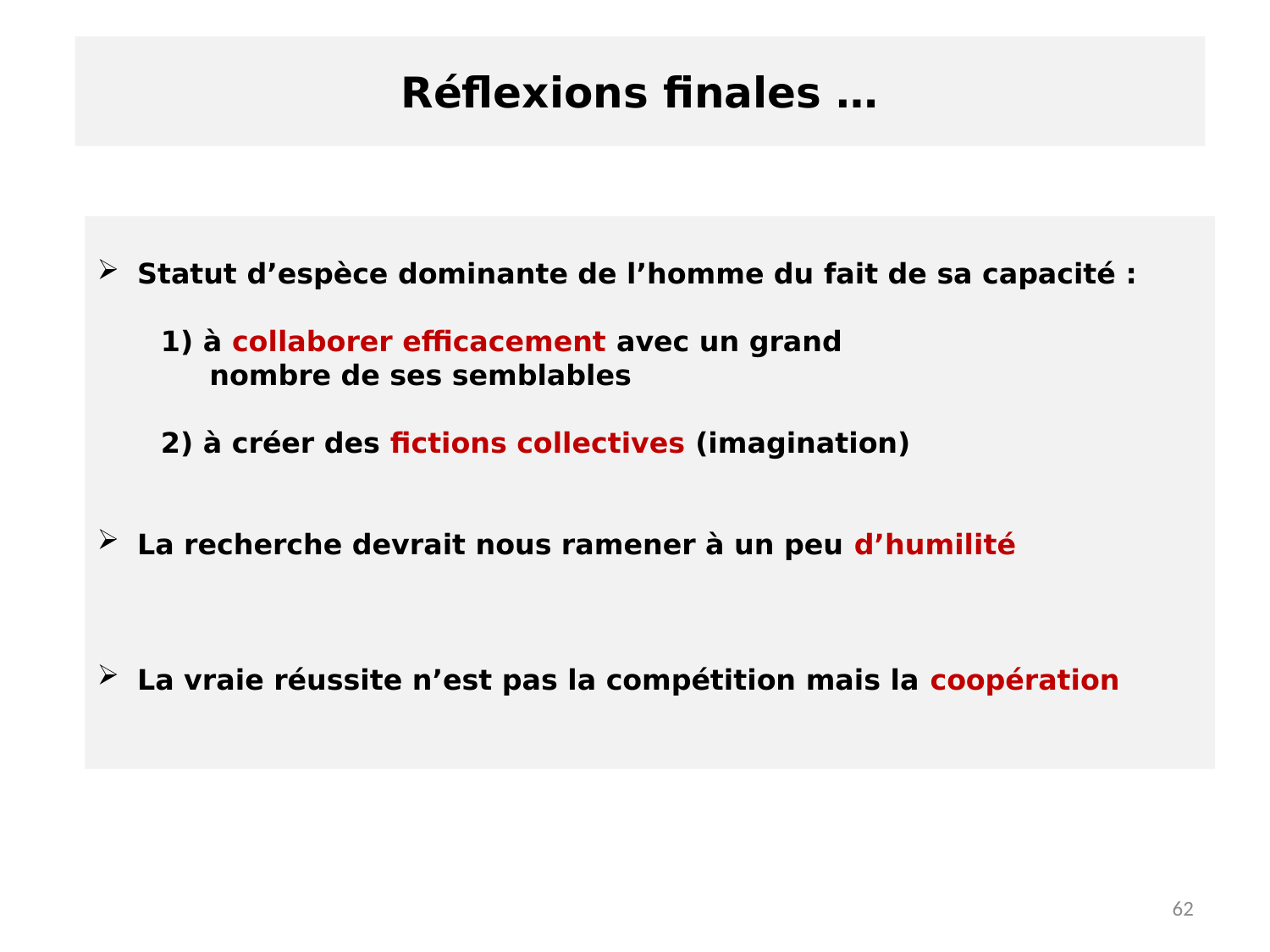

# Réflexions finales …

Statut d’espèce dominante de l’homme du fait de sa capacité :
1) à collaborer efficacement avec un grand
     nombre de ses semblables
2) à créer des fictions collectives (imagination)
La recherche devrait nous ramener à un peu d’humilité
La vraie réussite n’est pas la compétition mais la coopération

62